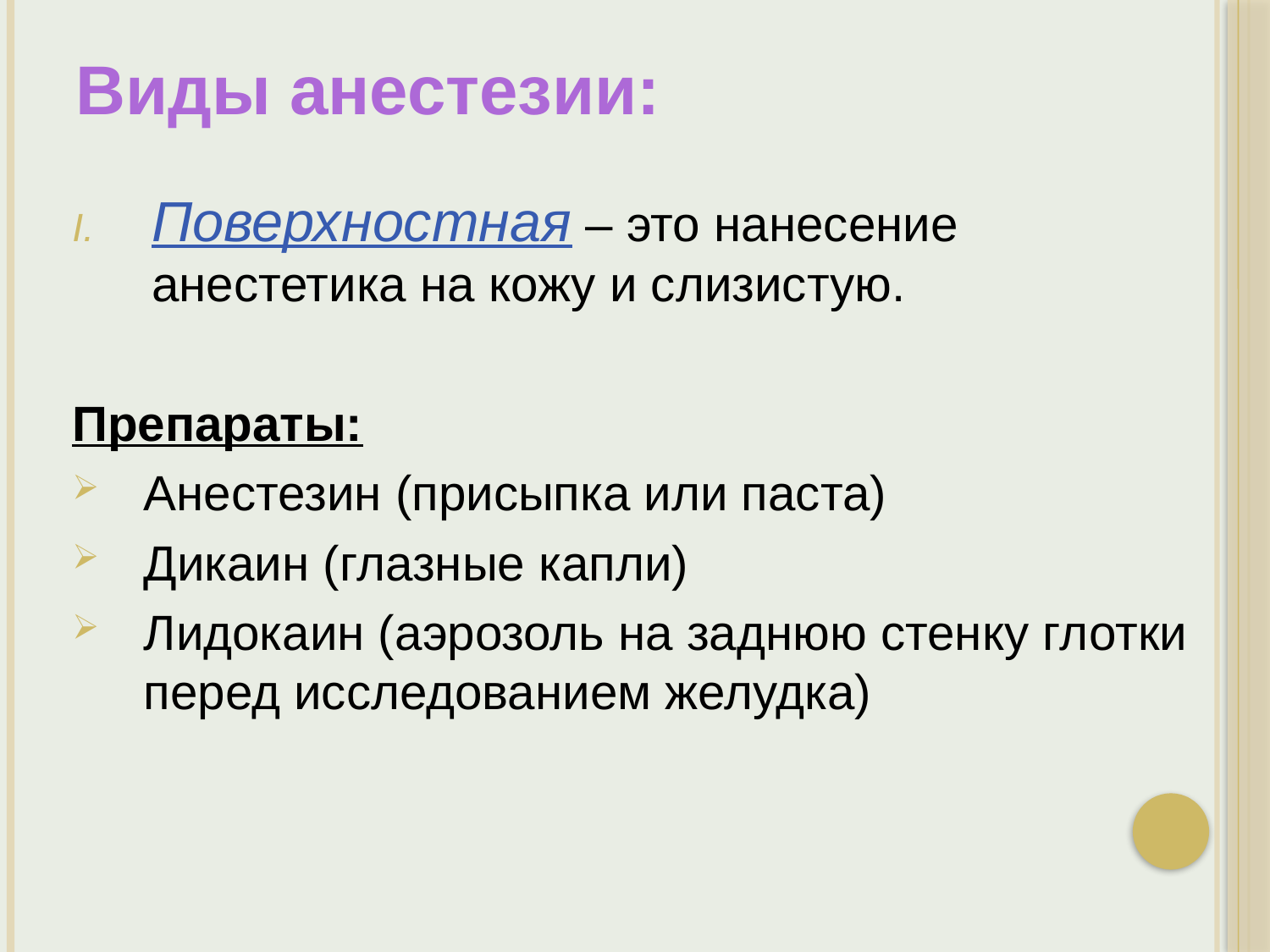

# Виды анестезии:
Поверхностная – это нанесение анестетика на кожу и слизистую.

Препараты:
Анестезин (присыпка или паста)
Дикаин (глазные капли)
Лидокаин (аэрозоль на заднюю стенку глотки перед исследованием желудка)